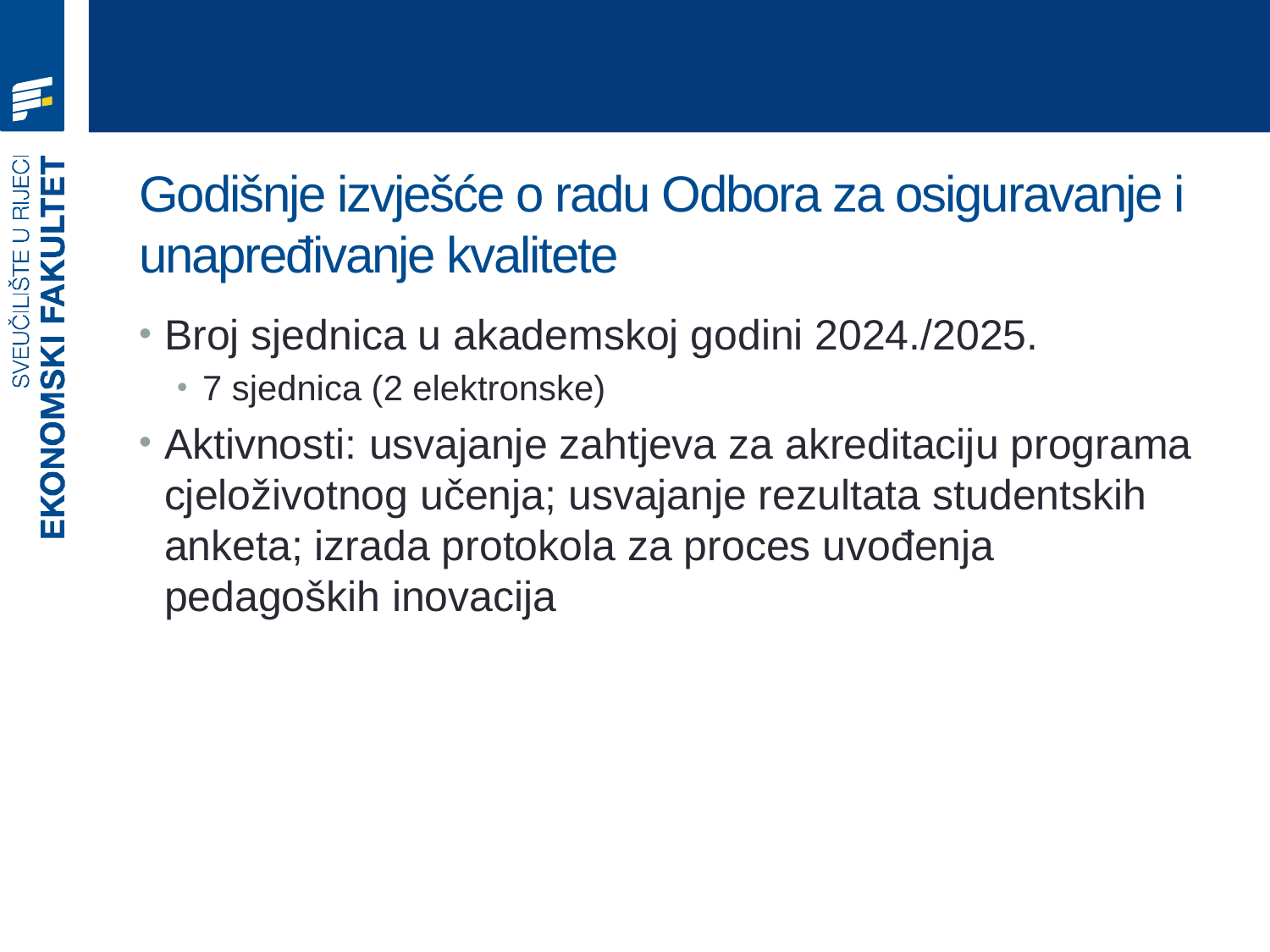

# Godišnje izvješće o radu Odbora za osiguravanje i unapređivanje kvalitete
Broj sjednica u akademskoj godini 2024./2025.
7 sjednica (2 elektronske)
Aktivnosti: usvajanje zahtjeva za akreditaciju programa cjeloživotnog učenja; usvajanje rezultata studentskih anketa; izrada protokola za proces uvođenja pedagoških inovacija